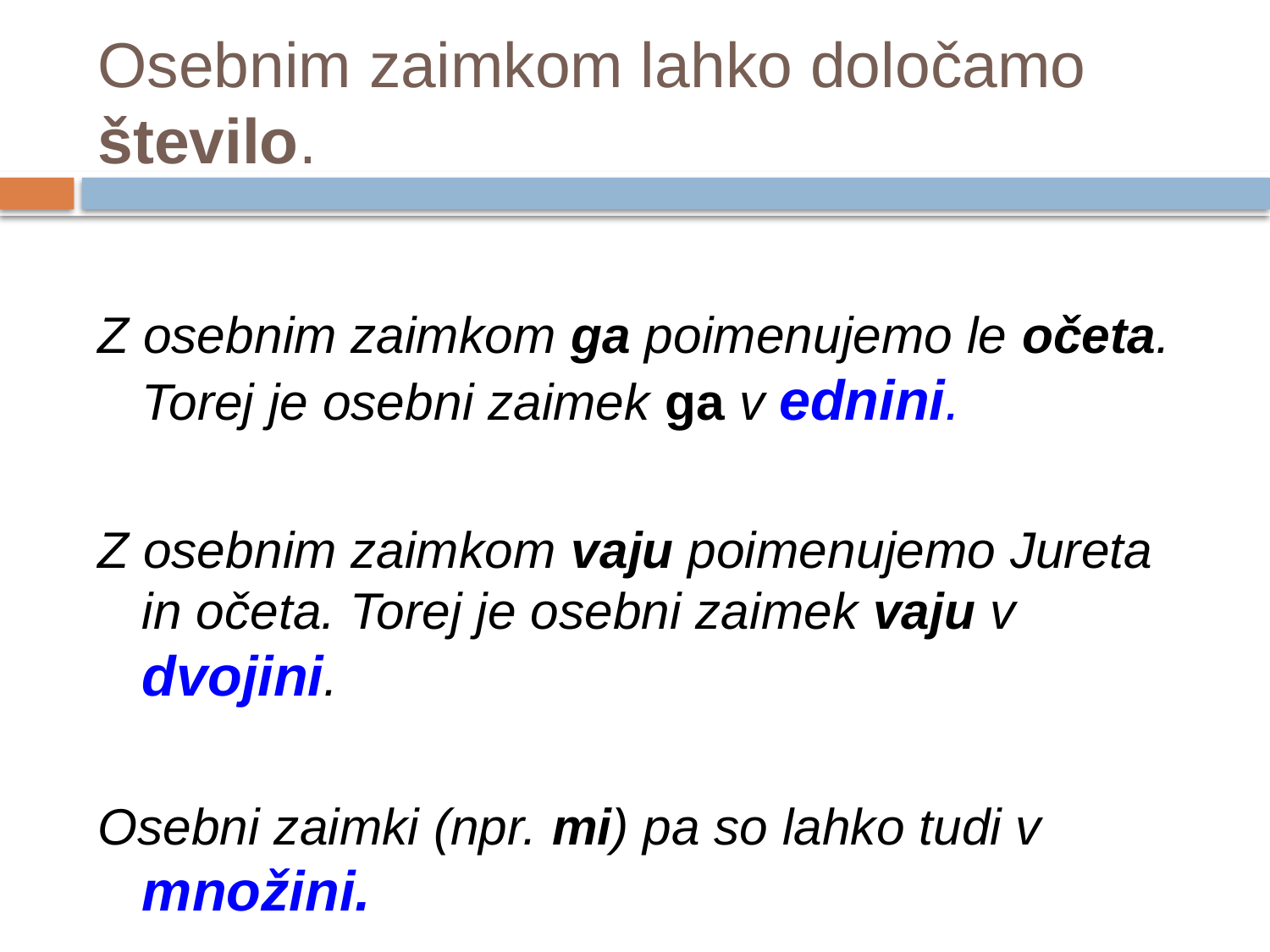

# Osebnim zaimkom lahko določamo število.

Z osebnim zaimkom ga poimenujemo le očeta. Torej je osebni zaimek ga v ednini.

Z osebnim zaimkom vaju poimenujemo Jureta in očeta. Torej je osebni zaimek vaju v dvojini.

Osebni zaimki (npr. mi) pa so lahko tudi v množini.